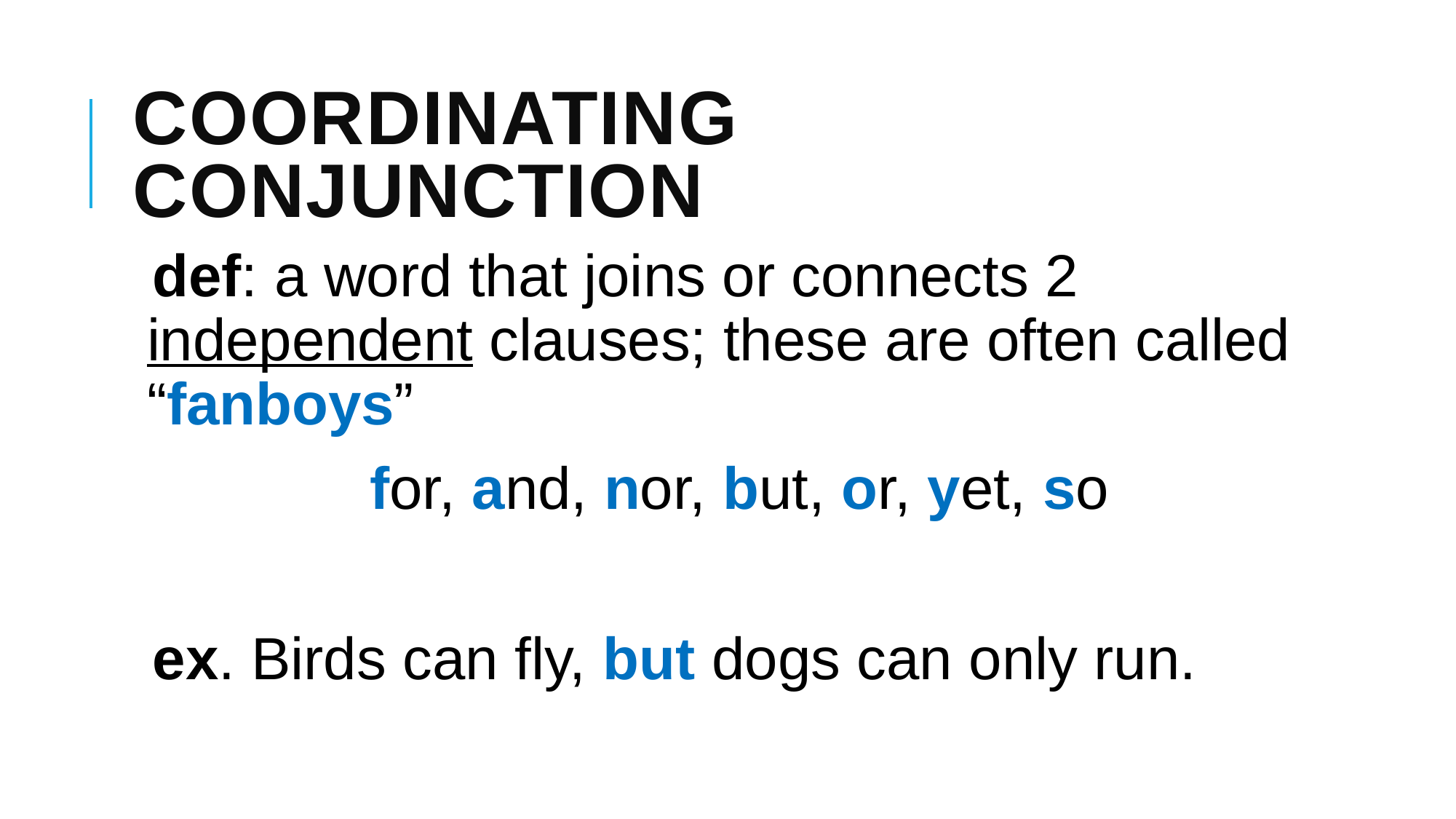

# Coordinating Conjunction

def: a word that joins or connects 2 independent clauses; these are often called “fanboys”
for, and, nor, but, or, yet, so

ex. Birds can fly, but dogs can only run.